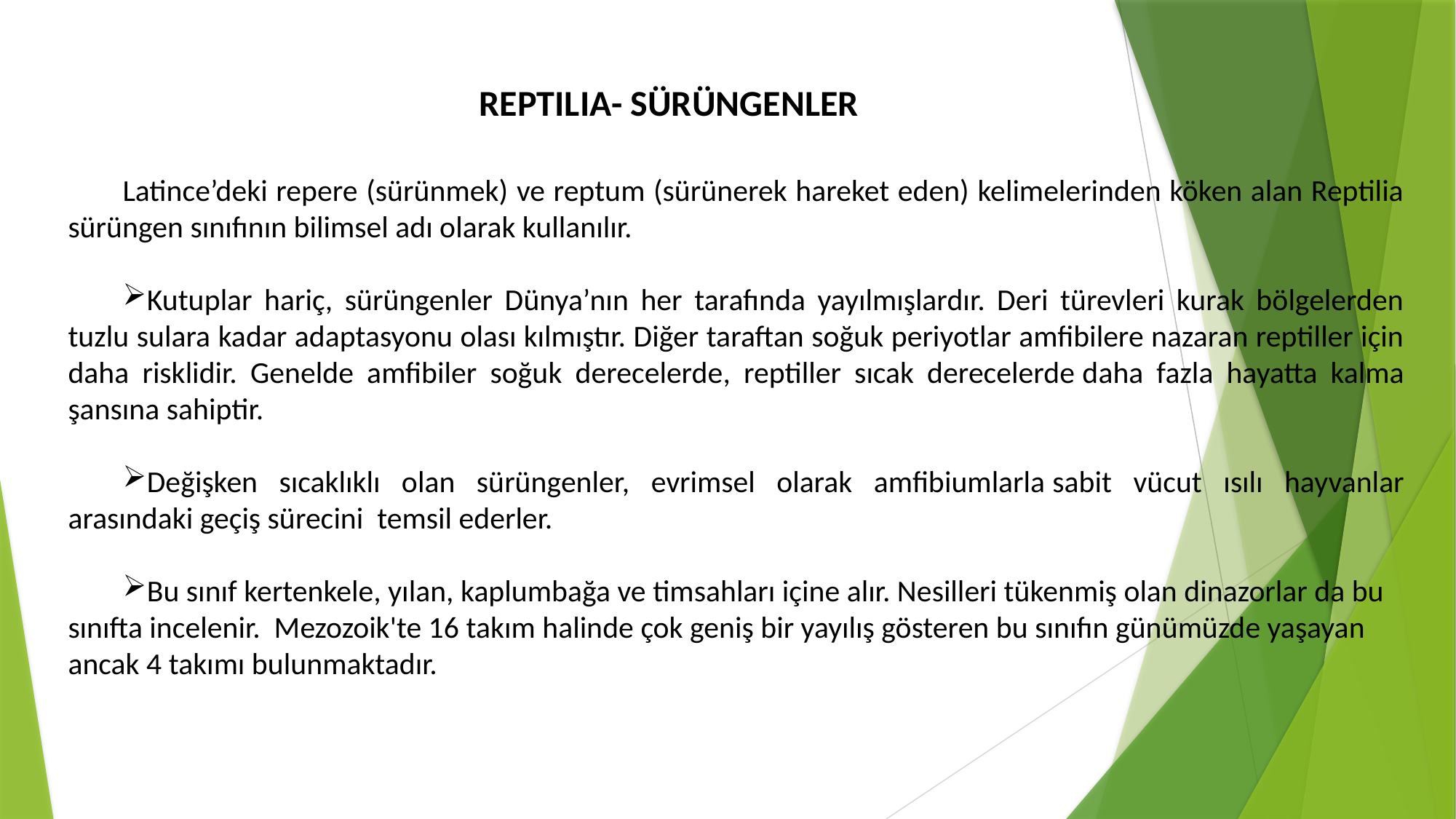

REPTILIA- SÜRÜNGENLER
Latince’deki repere (sürünmek) ve reptum (sürünerek hareket eden) kelimelerinden köken alan Reptilia sürüngen sınıfının bilimsel adı olarak kullanılır.

Kutuplar hariç, sürüngenler Dünya’nın her tarafında yayılmışlardır. Deri türevleri kurak bölgelerden tuzlu sulara kadar adaptasyonu olası kılmıştır. Diğer taraftan soğuk periyotlar amfibilere nazaran reptiller için daha risklidir. Genelde amfibiler soğuk derecelerde, reptiller sıcak derecelerde daha fazla hayatta kalma şansına sahiptir.

Değişken sıcaklıklı olan sürüngenler, evrimsel olarak amfibiumlarla sabit vücut ısılı hayvanlar arasındaki geçiş sürecini  temsil ederler.

Bu sınıf kertenkele, yılan, kaplumbağa ve timsahları içine alır. Nesilleri tükenmiş olan dinazorlar da bu sınıfta incelenir.  Mezozoik'te 16 takım halinde çok geniş bir yayılış gösteren bu sınıfın günümüzde yaşayan ancak 4 takımı bulunmaktadır.